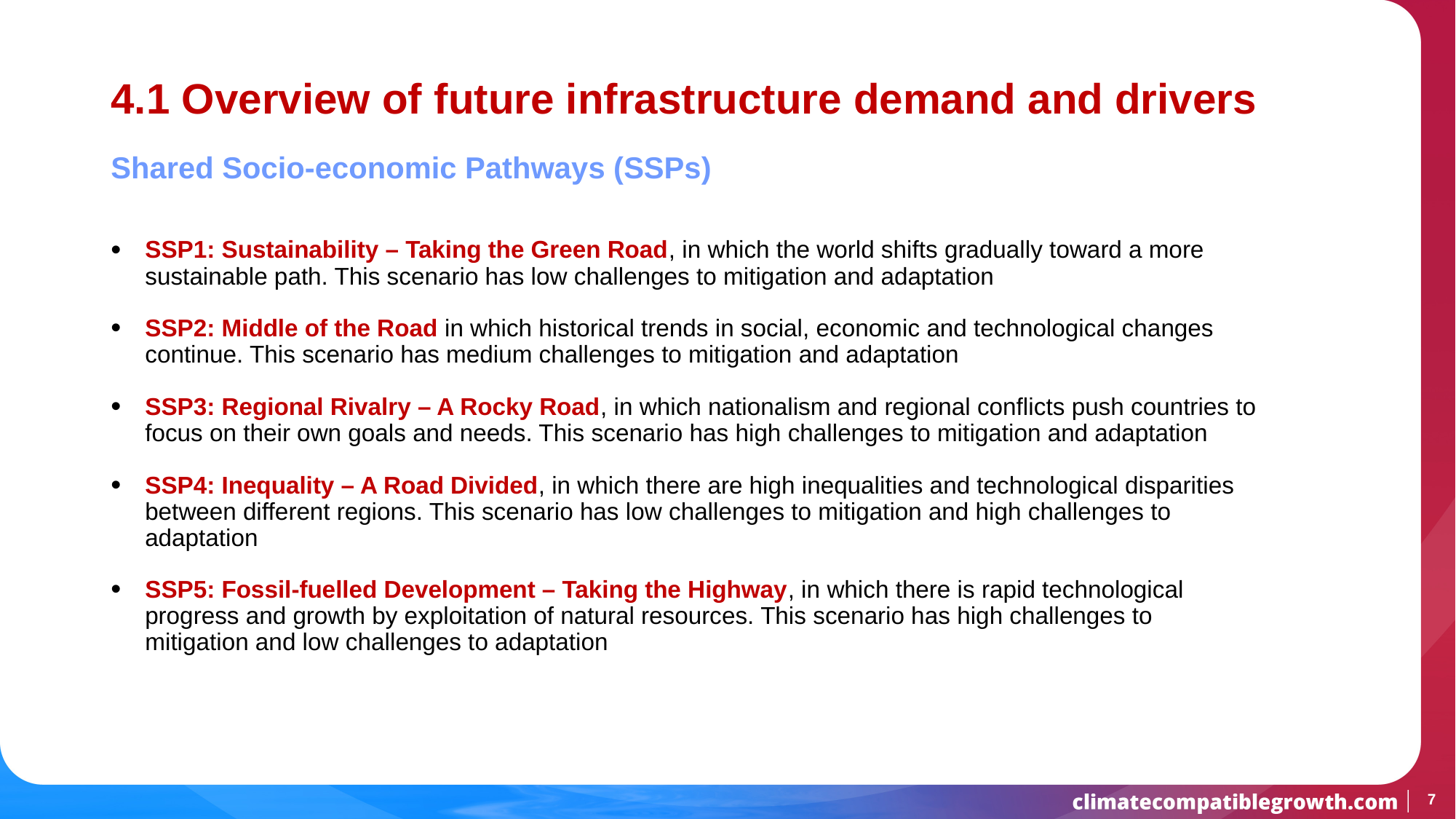

# 4.1 Overview of future infrastructure demand and drivers
Shared Socio-economic Pathways (SSPs)

SSP1: Sustainability – Taking the Green Road, in which the world shifts gradually toward a more sustainable path. This scenario has low challenges to mitigation and adaptation

SSP2: Middle of the Road in which historical trends in social, economic and technological changes continue. This scenario has medium challenges to mitigation and adaptation

SSP3: Regional Rivalry – A Rocky Road, in which nationalism and regional conflicts push countries to focus on their own goals and needs. This scenario has high challenges to mitigation and adaptation

SSP4: Inequality – A Road Divided, in which there are high inequalities and technological disparities between different regions. This scenario has low challenges to mitigation and high challenges to adaptation

SSP5: Fossil-fuelled Development – Taking the Highway, in which there is rapid technological progress and growth by exploitation of natural resources. This scenario has high challenges to mitigation and low challenges to adaptation

7